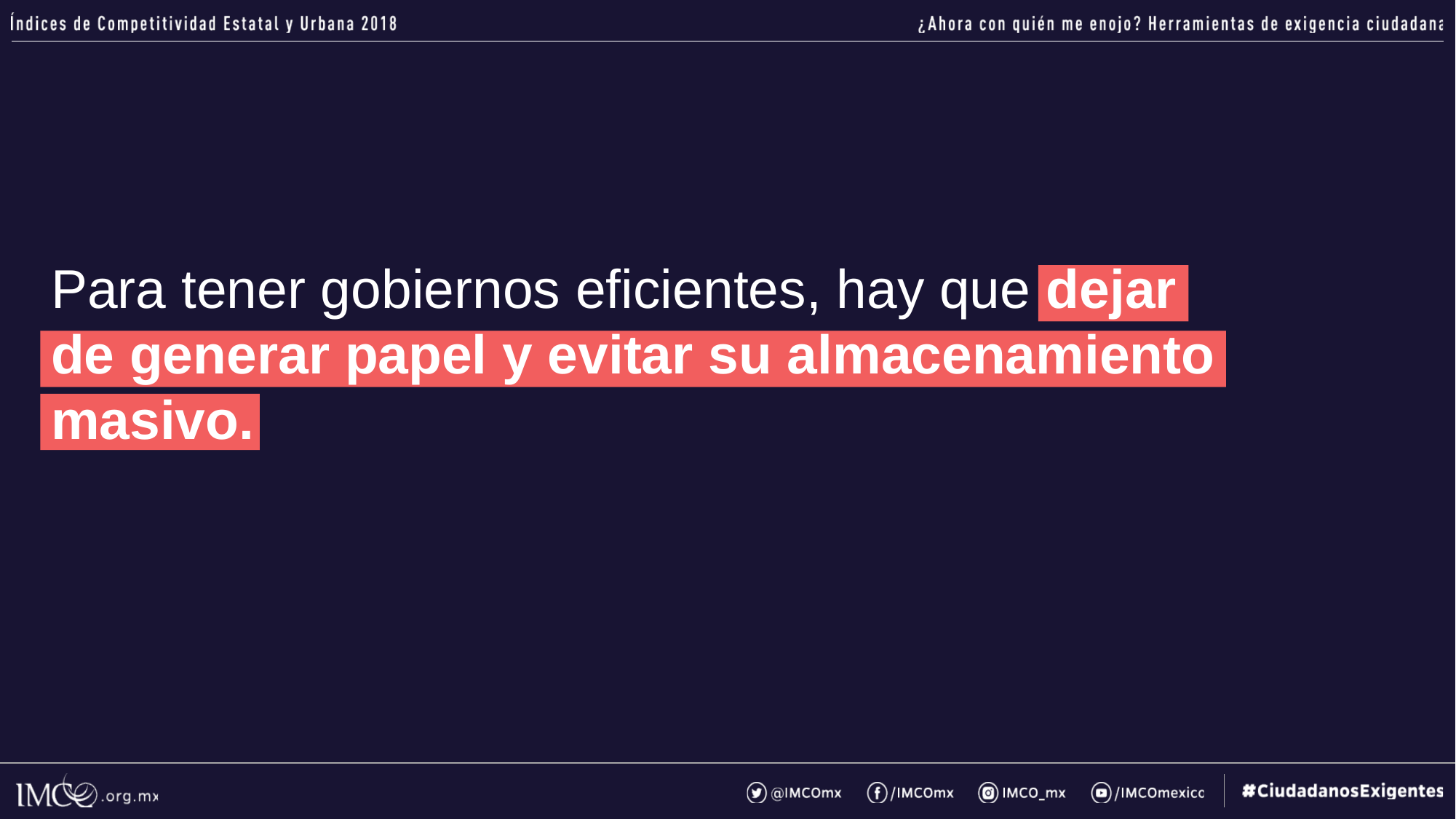

Para tener gobiernos eficientes, hay que dejar de generar papel y evitar su almacenamiento masivo.